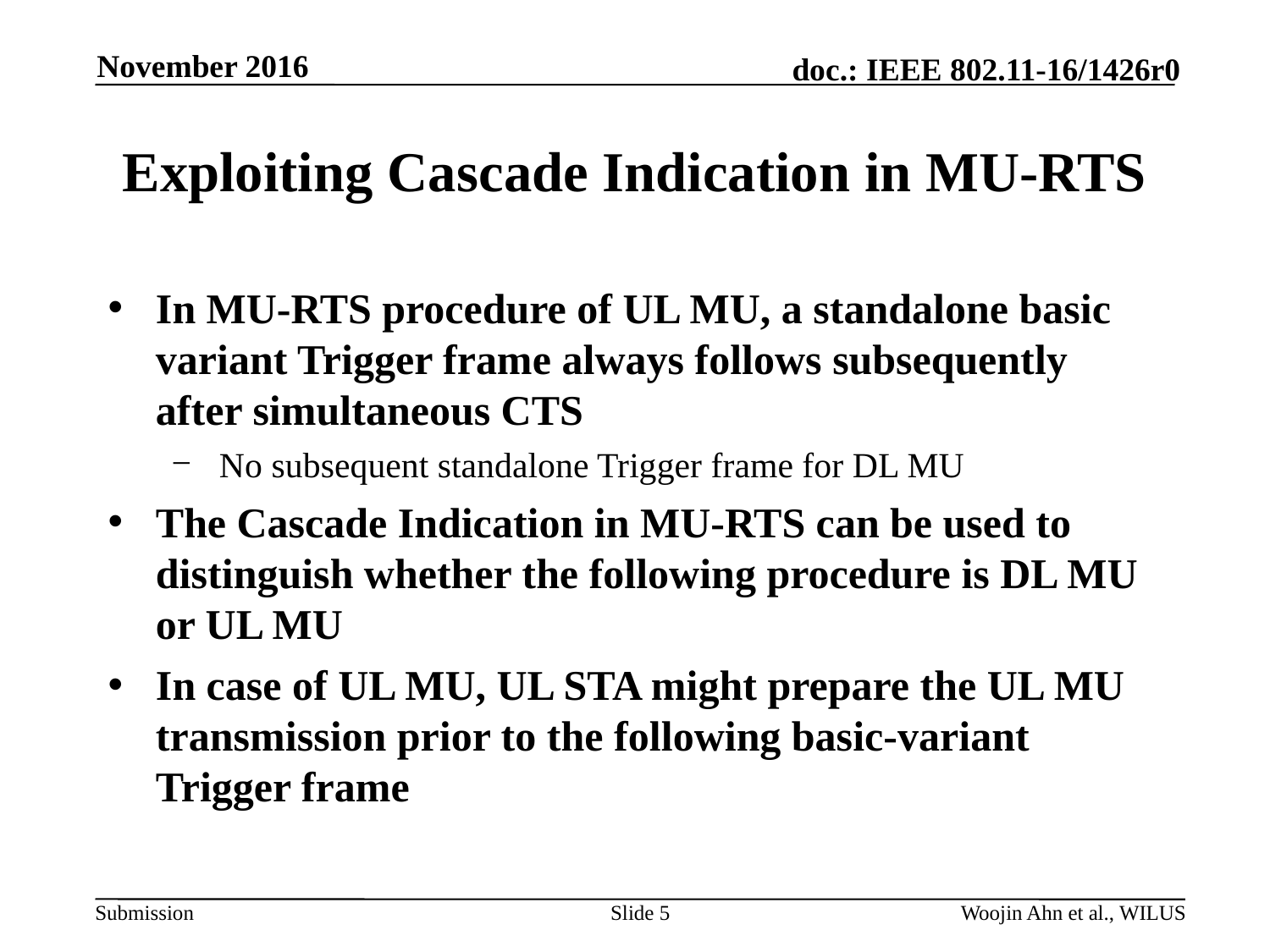

November 2016
# Exploiting Cascade Indication in MU-RTS
In MU-RTS procedure of UL MU, a standalone basic variant Trigger frame always follows subsequently after simultaneous CTS
No subsequent standalone Trigger frame for DL MU
The Cascade Indication in MU-RTS can be used to distinguish whether the following procedure is DL MU or UL MU
In case of UL MU, UL STA might prepare the UL MU transmission prior to the following basic-variant Trigger frame
Slide 5
Woojin Ahn et al., WILUS